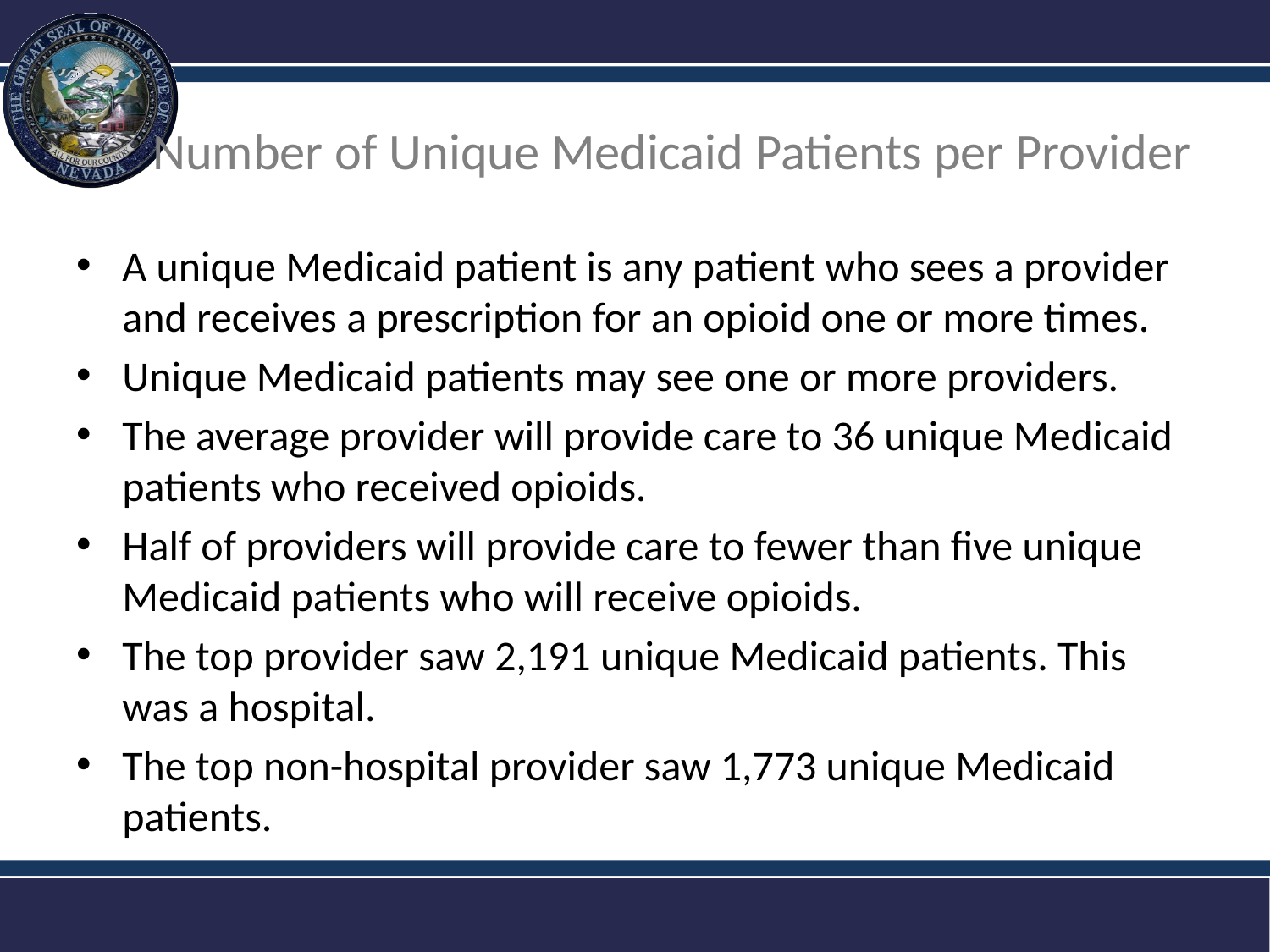

# Number of Unique Medicaid Patients per Provider
A unique Medicaid patient is any patient who sees a provider and receives a prescription for an opioid one or more times.
Unique Medicaid patients may see one or more providers.
The average provider will provide care to 36 unique Medicaid patients who received opioids.
Half of providers will provide care to fewer than five unique Medicaid patients who will receive opioids.
The top provider saw 2,191 unique Medicaid patients. This was a hospital.
The top non-hospital provider saw 1,773 unique Medicaid patients.
20